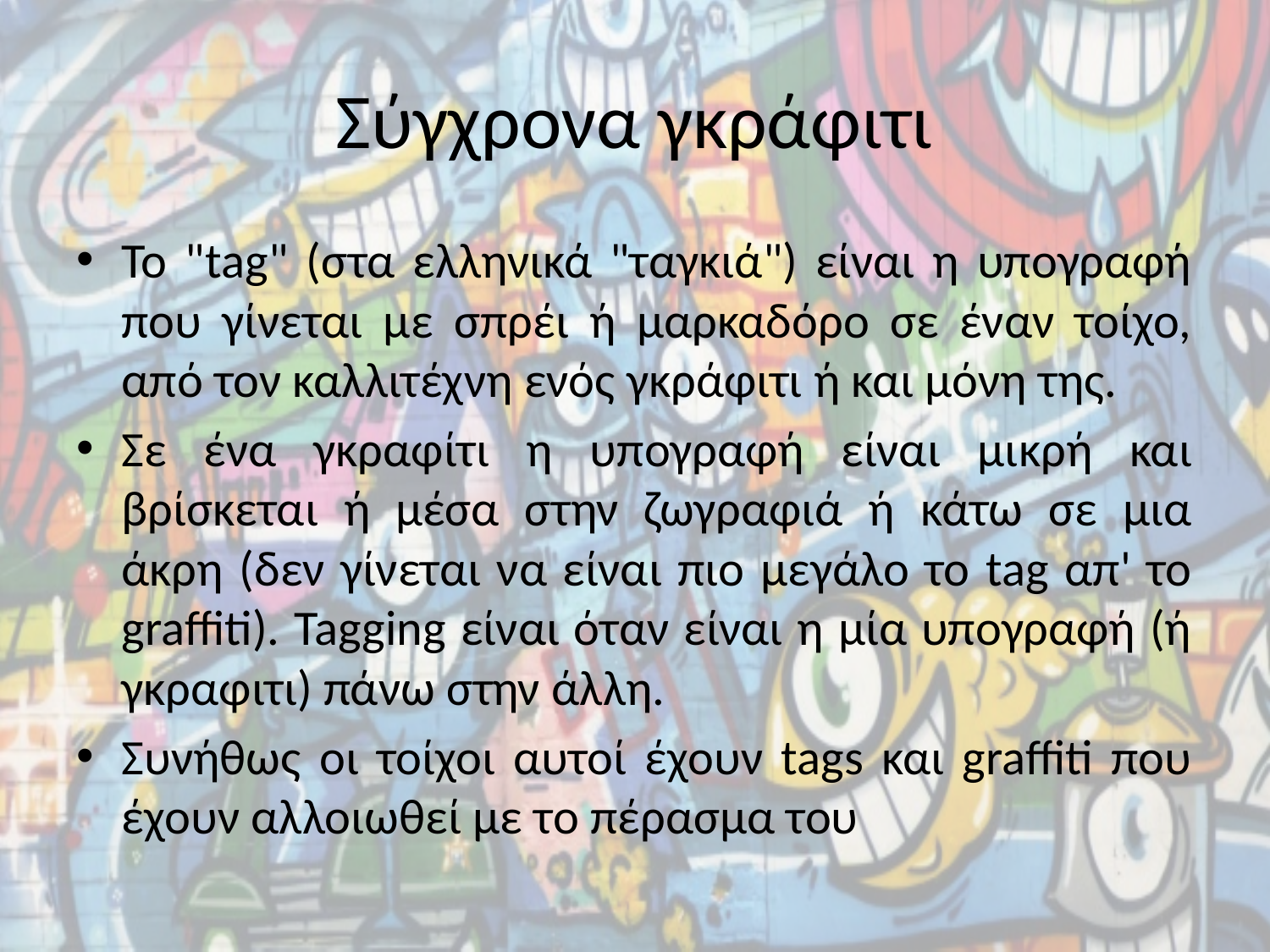

# Σύγχρονα γκράφιτι
Το "tag" (στα ελληνικά "ταγκιά") είναι η υπογραφή που γίνεται με σπρέι ή μαρκαδόρο σε έναν τοίχο, από τον καλλιτέχνη ενός γκράφιτι ή και μόνη της.
Σε ένα γκραφίτι η υπογραφή είναι μικρή και βρίσκεται ή μέσα στην ζωγραφιά ή κάτω σε μια άκρη (δεν γίνεται να είναι πιο μεγάλο το tag απ' το graffiti). Tagging είναι όταν είναι η μία υπογραφή (ή γκραφιτι) πάνω στην άλλη.
Συνήθως οι τοίχοι αυτοί έχουν tags και graffiti που έχουν αλλοιωθεί με το πέρασμα του